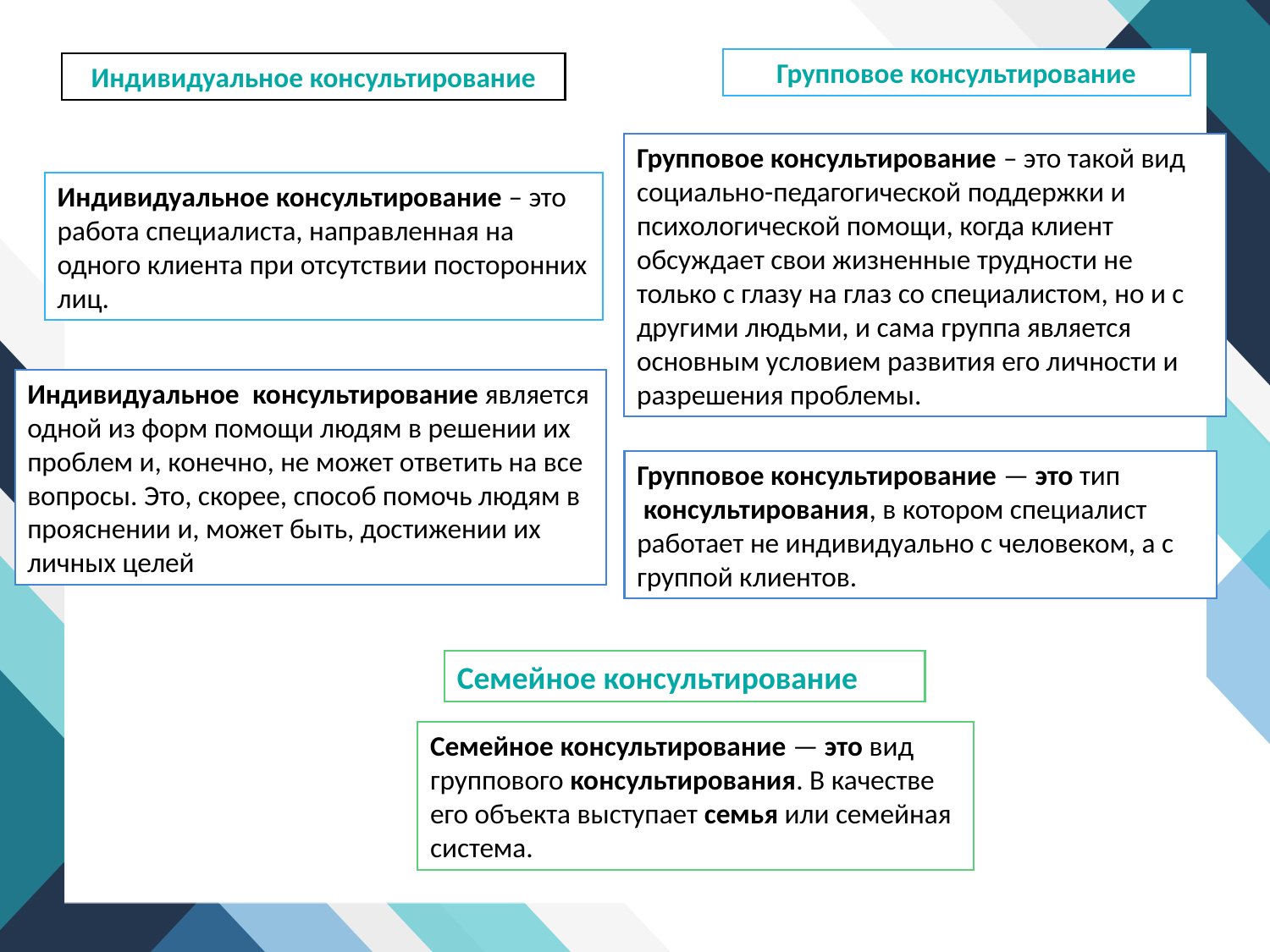

Групповое консультирование
Индивидуальное консультирование
Групповое консультирование – это такой вид социально-педагогической поддержки и психологической помощи, когда клиент обсуждает свои жизненные трудности не только с глазу на глаз со специалистом, но и с другими людьми, и сама группа является основным условием развития его личности и разрешения проблемы.
Индивидуальное консультирование – это работа специалиста, направленная на одного клиента при отсутствии посторонних лиц.
Индивидуальное  консультирование является одной из форм помощи людям в решении их проблем и, конечно, не может ответить на все вопросы. Это, скорее, способ помочь людям в прояснении и, может быть, достижении их личных целей
Групповое консультирование — это тип  консультирования, в котором специалист работает не индивидуально с человеком, а с группой клиентов.
Семейное консультирование
Семейное консультирование — это вид группового консультирования. В качестве его объекта выступает семья или семейная система.